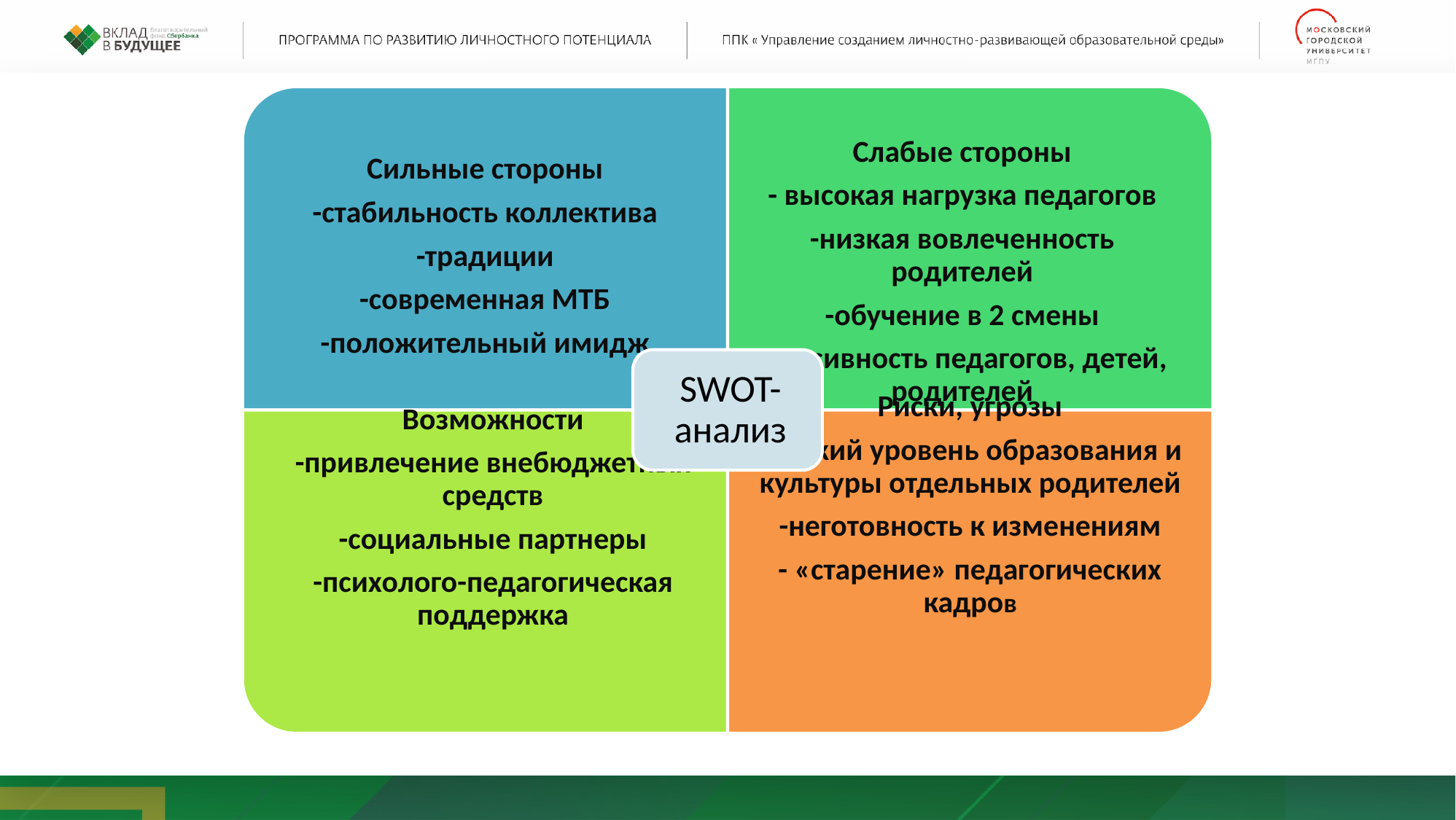

Сильные стороны
-стабильность коллектива
-традиции
-современная МТБ
-положительный имидж

Слабые стороны
- высокая нагрузка педагогов
-низкая вовлеченность родителей
-обучение в 2 смены
-пассивность педагогов, детей, родителей
Возможности
-привлечение внебюджетных средств
-социальные партнеры
-психолого-педагогическая поддержка

Риски, угрозы
-низкий уровень образования и культуры отдельных родителей
-неготовность к изменениям
- «старение» педагогических кадров

SWOT-анализ